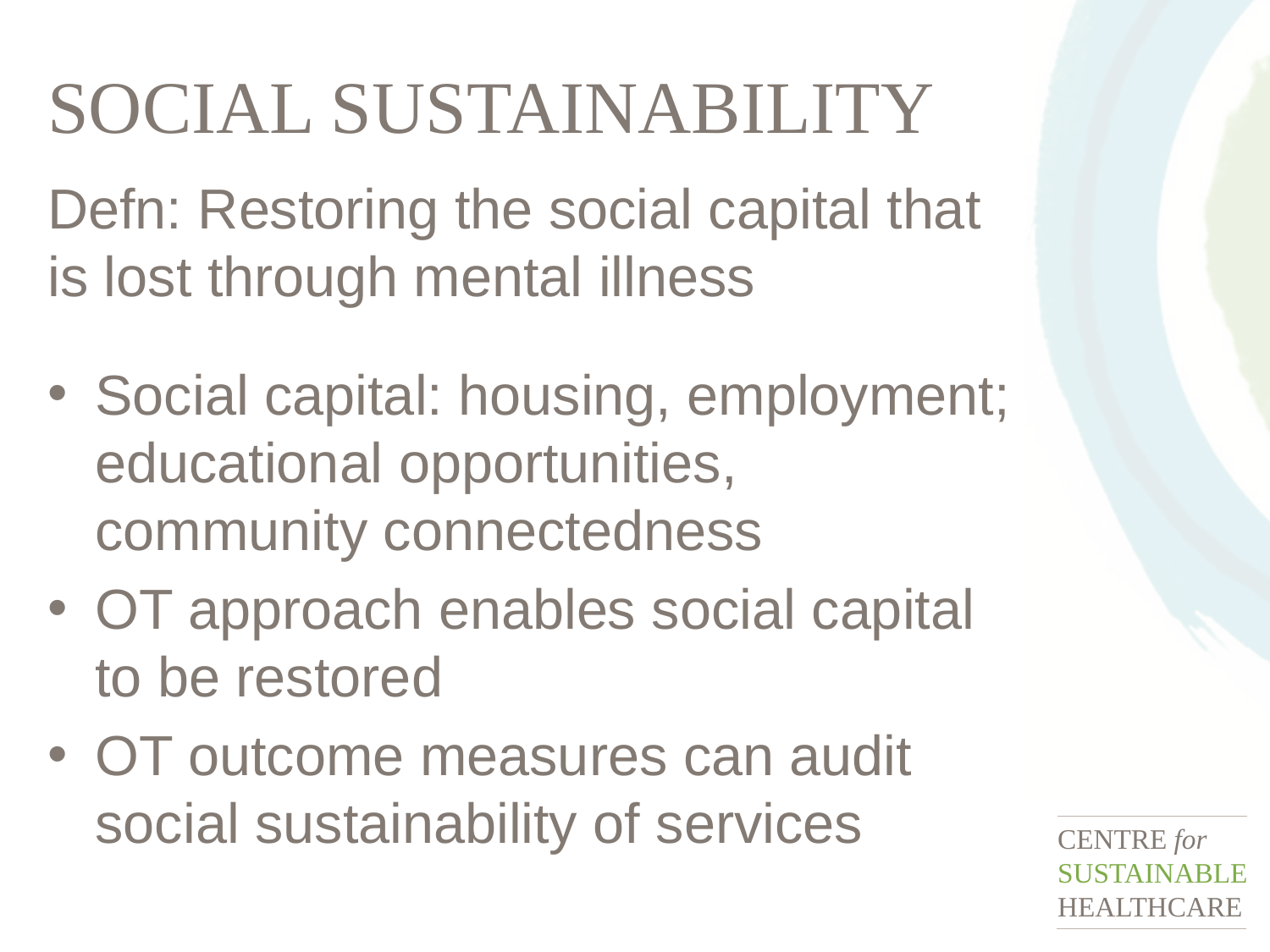

# Social Sustainability
Defn: Restoring the social capital that is lost through mental illness

Social capital: housing, employment; educational opportunities, community connectedness
OT approach enables social capital to be restored
OT outcome measures can audit social sustainability of services